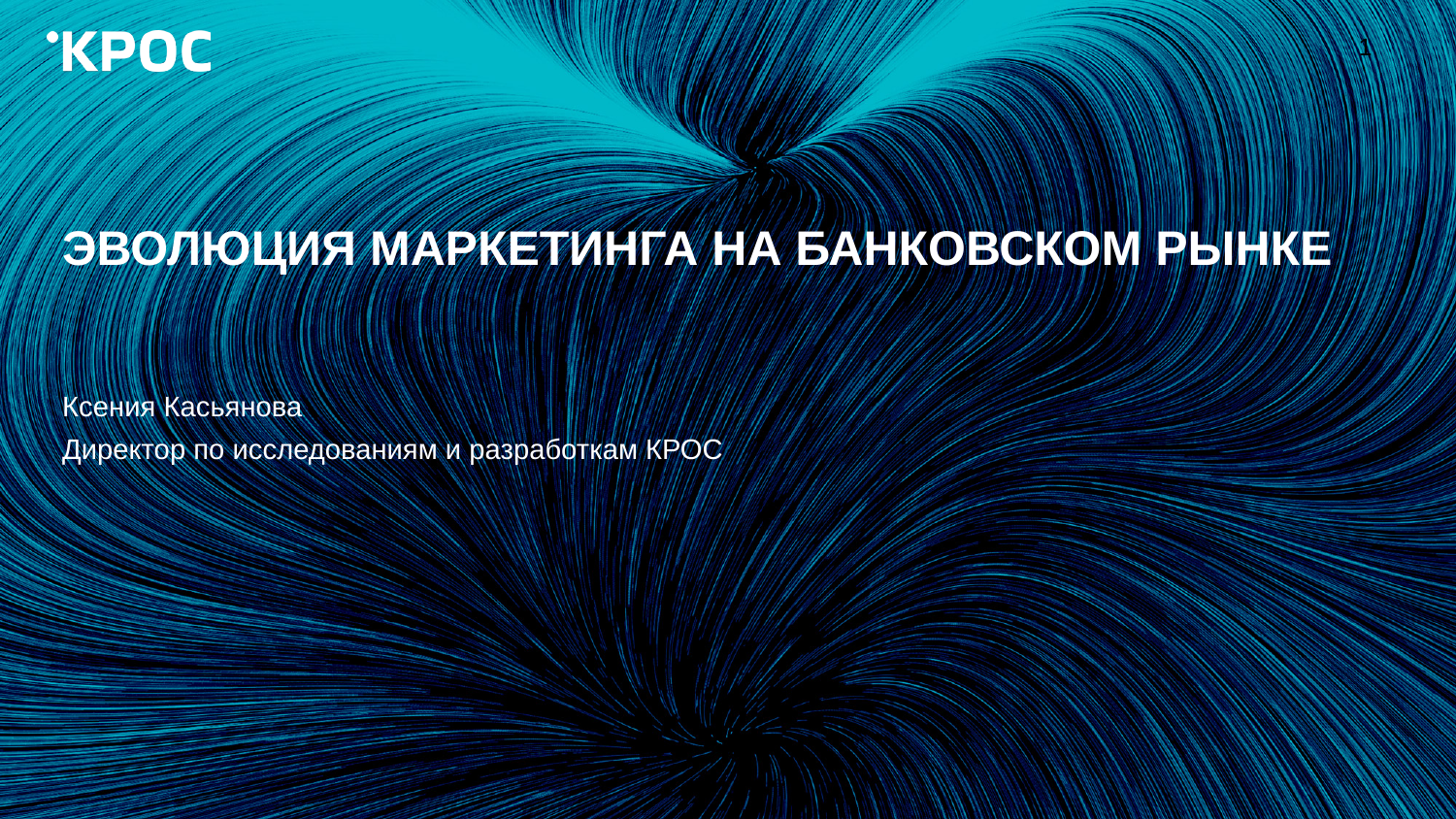

1
# ЭВОЛЮЦИЯ МАРКЕТИНГА НА БАНКОВСКОМ РЫНКЕ
Ксения Касьянова
Директор по исследованиям и разработкам КРОС